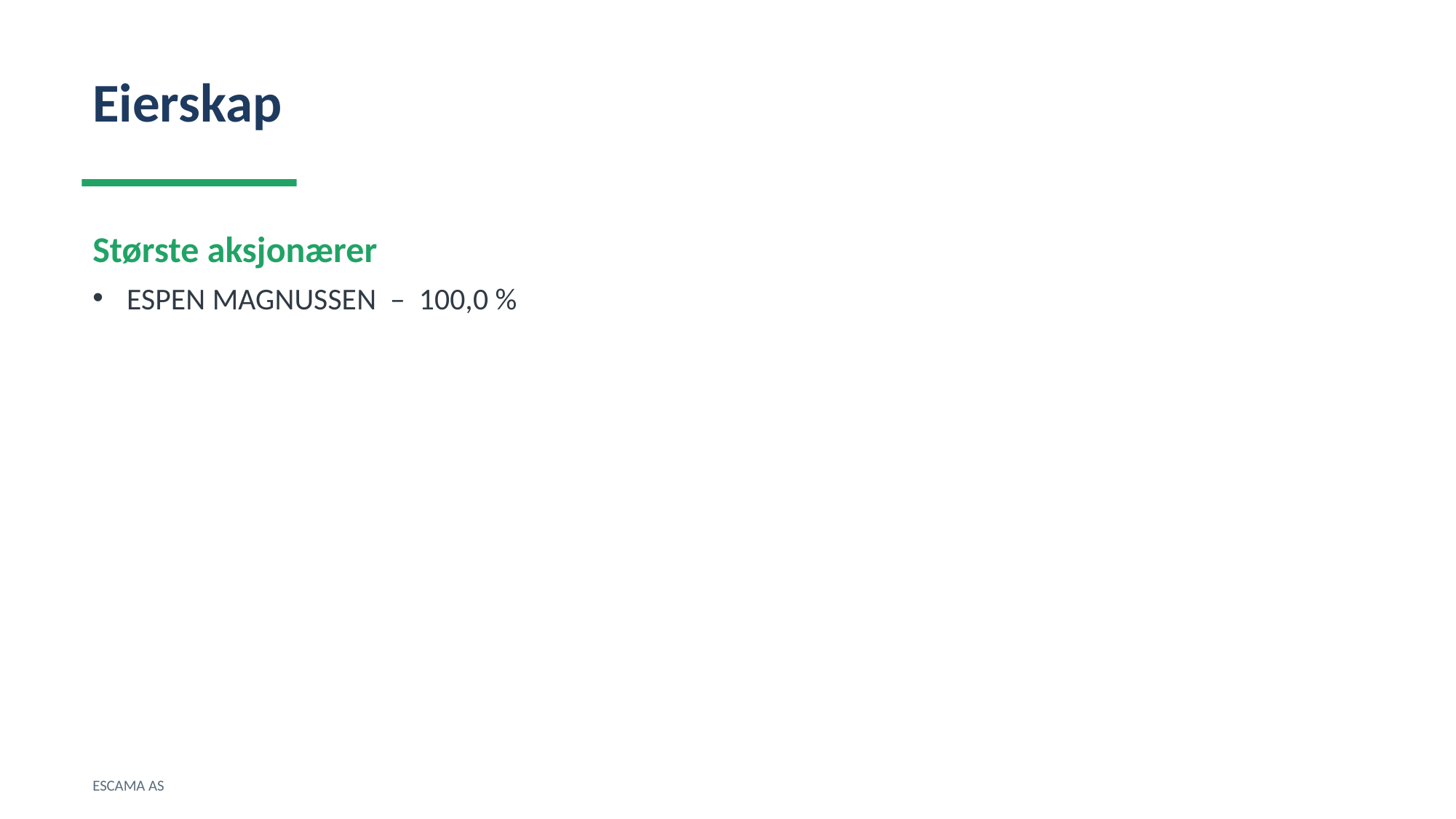

Eierskap

Største aksjonærer
ESPEN MAGNUSSEN  –  100,0 %
ESCAMA AS